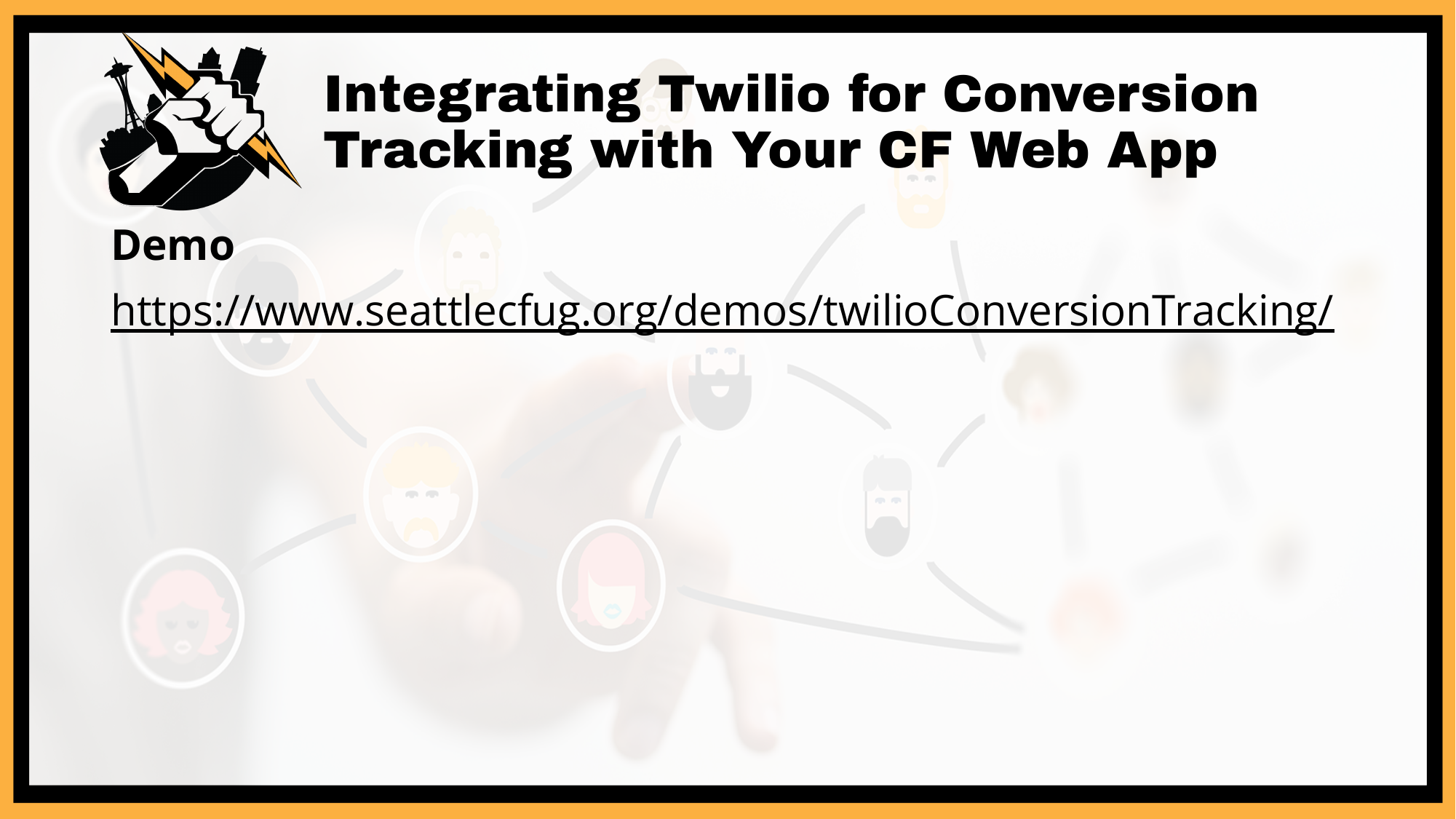

# Integrating Twilio for Conversion Tracking with Your CF Web App
Demo
https://www.seattlecfug.org/demos/twilioConversionTracking/